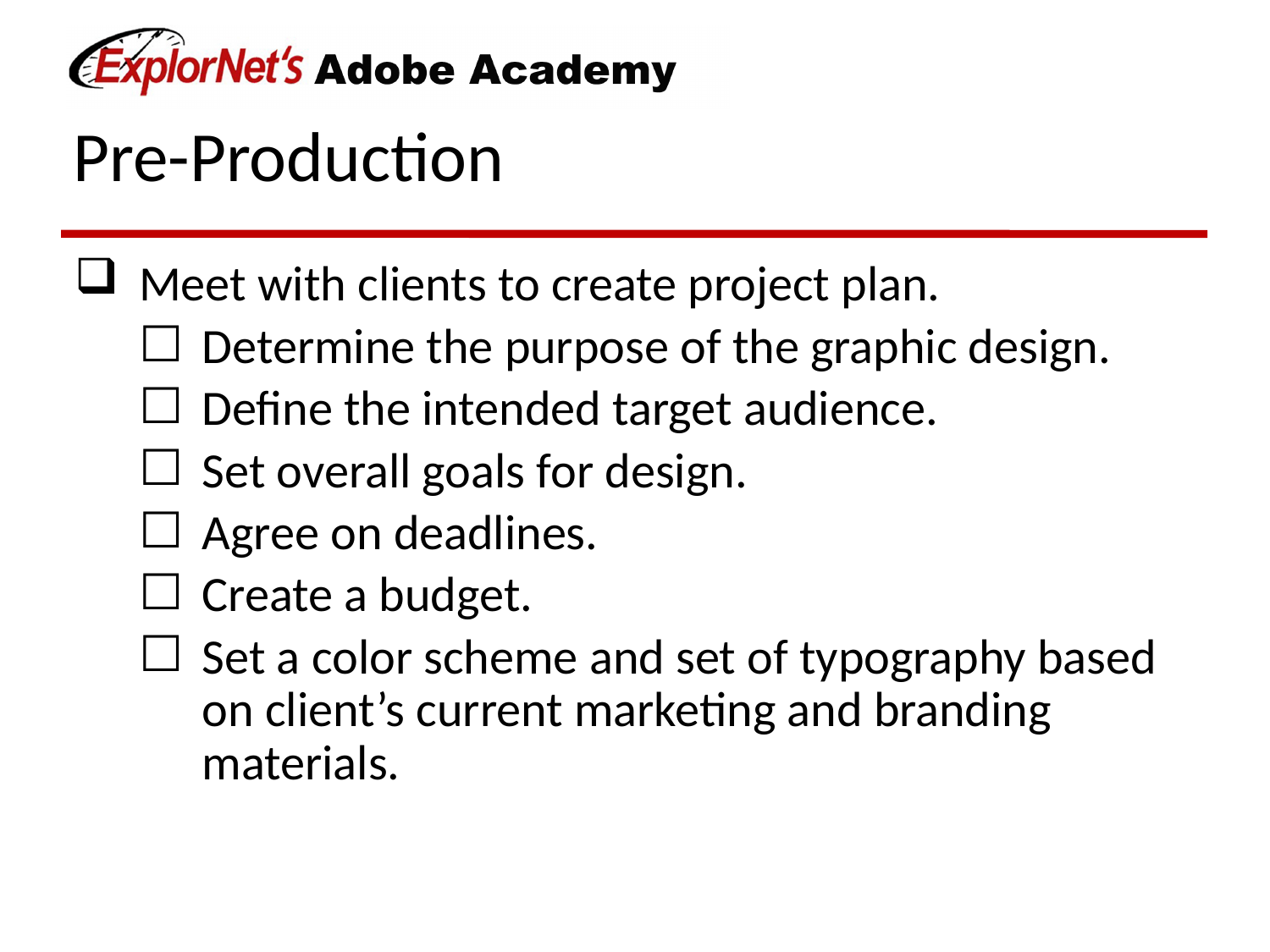

# Pre-Production
Meet with clients to create project plan.
Determine the purpose of the graphic design.
Define the intended target audience.
Set overall goals for design.
Agree on deadlines.
Create a budget.
Set a color scheme and set of typography based on client’s current marketing and branding materials.